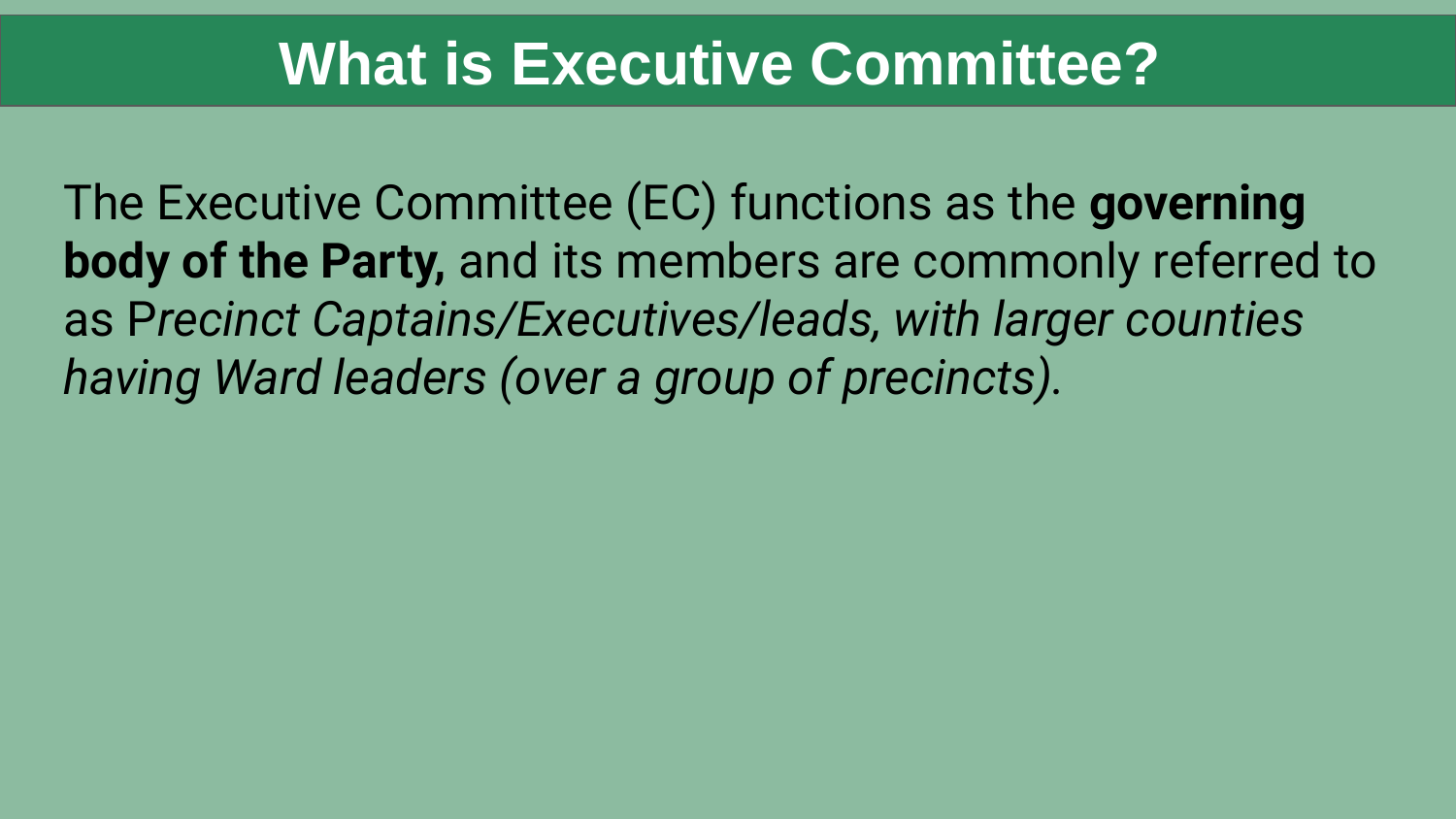

What is Executive Committee?

The Executive Committee (EC) functions as the governing body of the Party, and its members are commonly referred to as Precinct Captains/Executives/leads, with larger counties having Ward leaders (over a group of precincts).